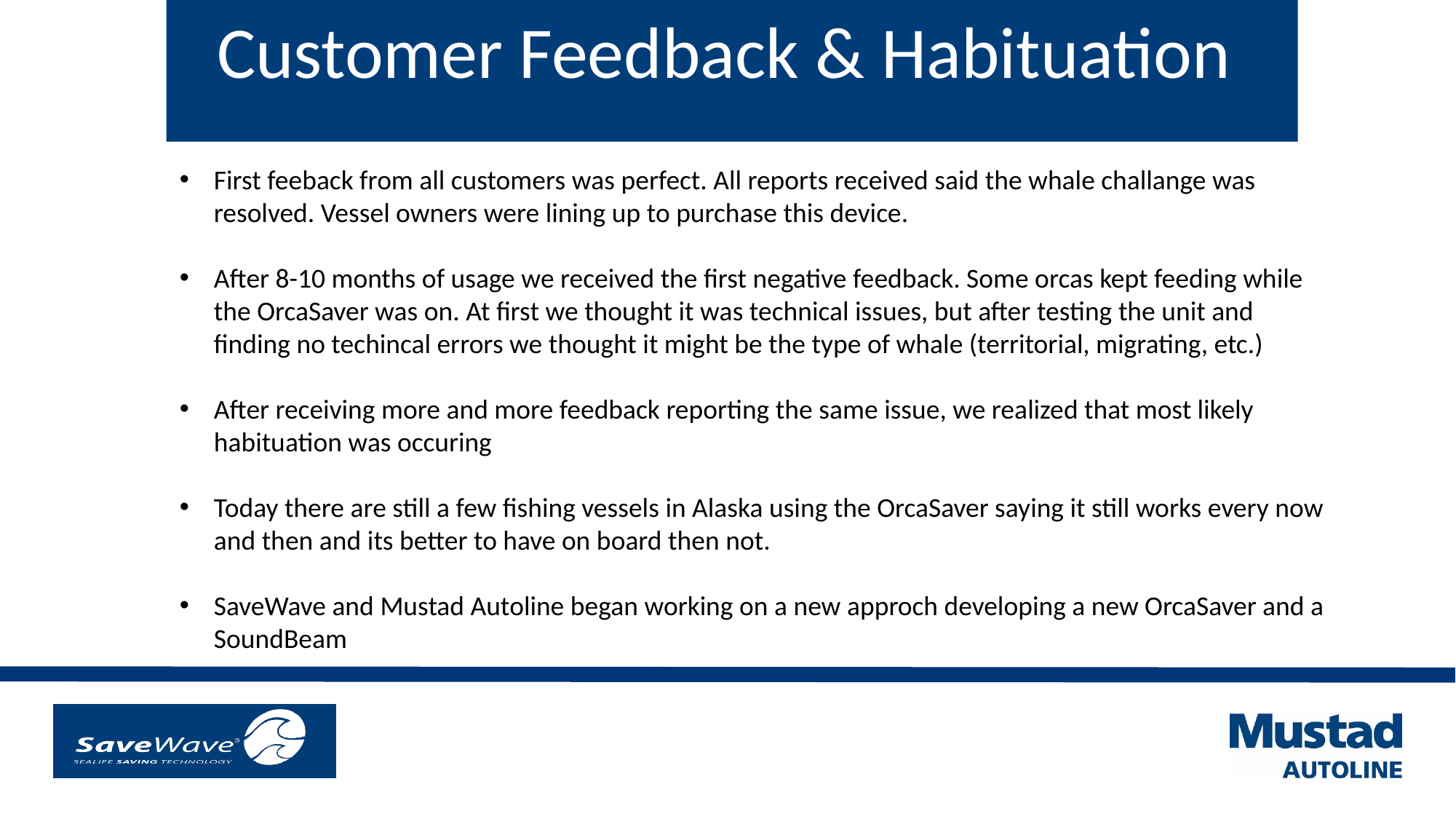

Customer Feedback & Habituation
First feeback from all customers was perfect. All reports received said the whale challange was resolved. Vessel owners were lining up to purchase this device.

After 8-10 months of usage we received the first negative feedback. Some orcas kept feeding while the OrcaSaver was on. At first we thought it was technical issues, but after testing the unit and finding no techincal errors we thought it might be the type of whale (territorial, migrating, etc.)
After receiving more and more feedback reporting the same issue, we realized that most likely habituation was occuring

Today there are still a few fishing vessels in Alaska using the OrcaSaver saying it still works every now and then and its better to have on board then not.

SaveWave and Mustad Autoline began working on a new approch developing a new OrcaSaver and a SoundBeam